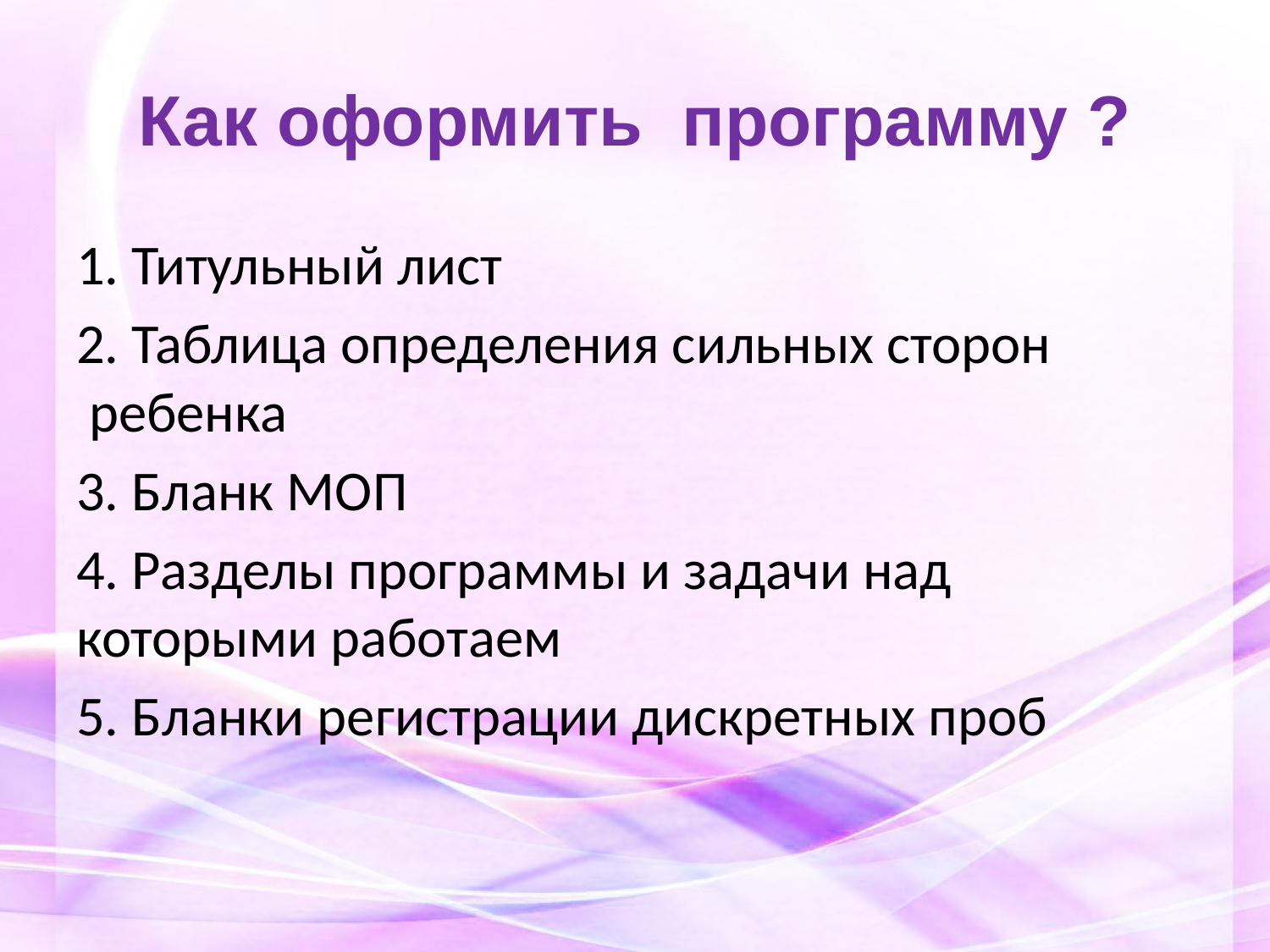

# Как оформить  программу ?
1. Титульный лист
2. Таблица определения сильных сторон             ребенка
3. Бланк МОП
4. Разделы программы и задачи над которыми работаем
5. Бланки регистрации дискретных проб